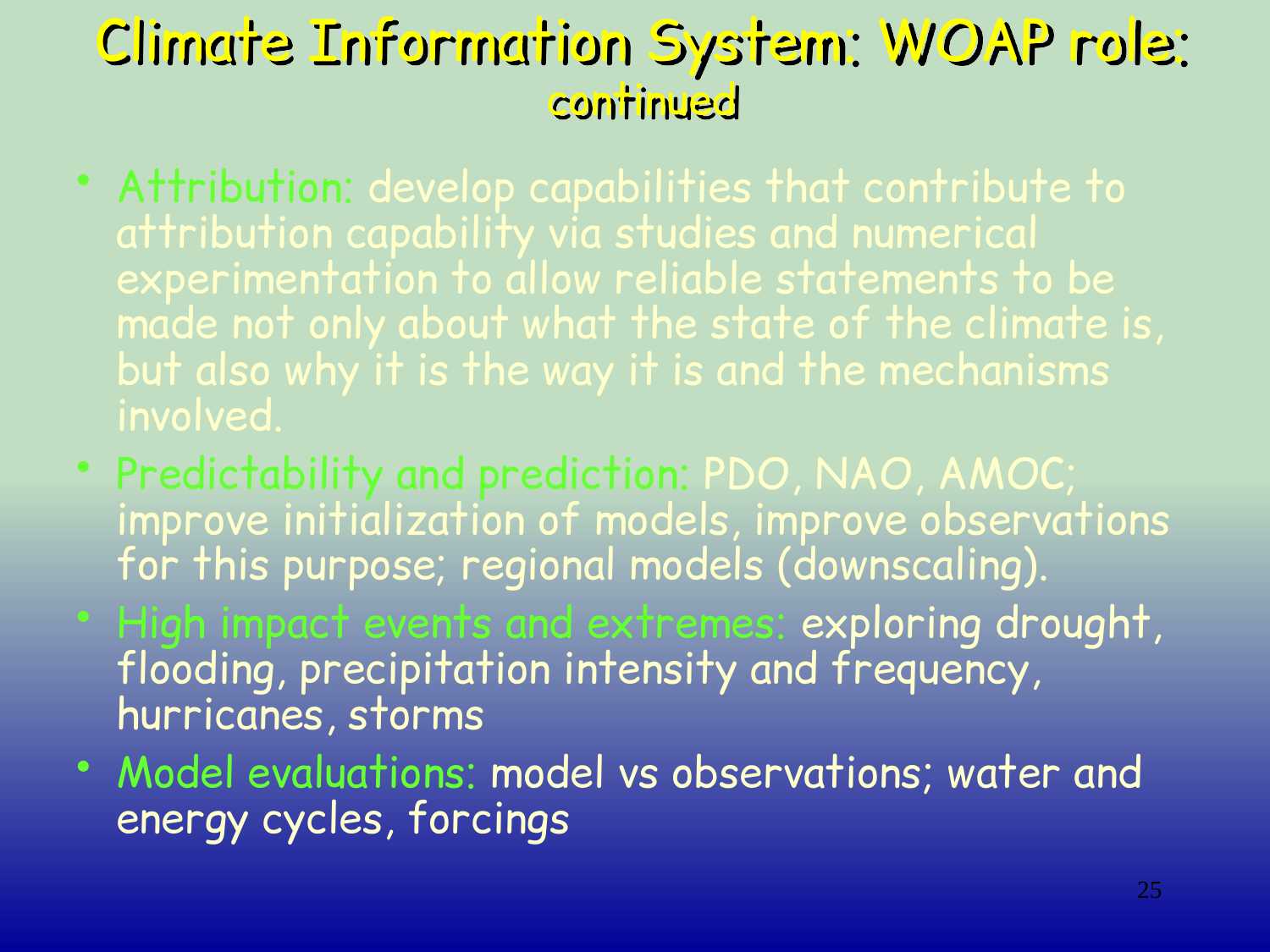

Climate Information System: WOAP role: continued
Attribution: develop capabilities that contribute to attribution capability via studies and numerical experimentation to allow reliable statements to be made not only about what the state of the climate is, but also why it is the way it is and the mechanisms involved.
Predictability and prediction: PDO, NAO, AMOC; improve initialization of models, improve observations for this purpose; regional models (downscaling).
High impact events and extremes: exploring drought, flooding, precipitation intensity and frequency, hurricanes, storms
Model evaluations: model vs observations; water and energy cycles, forcings